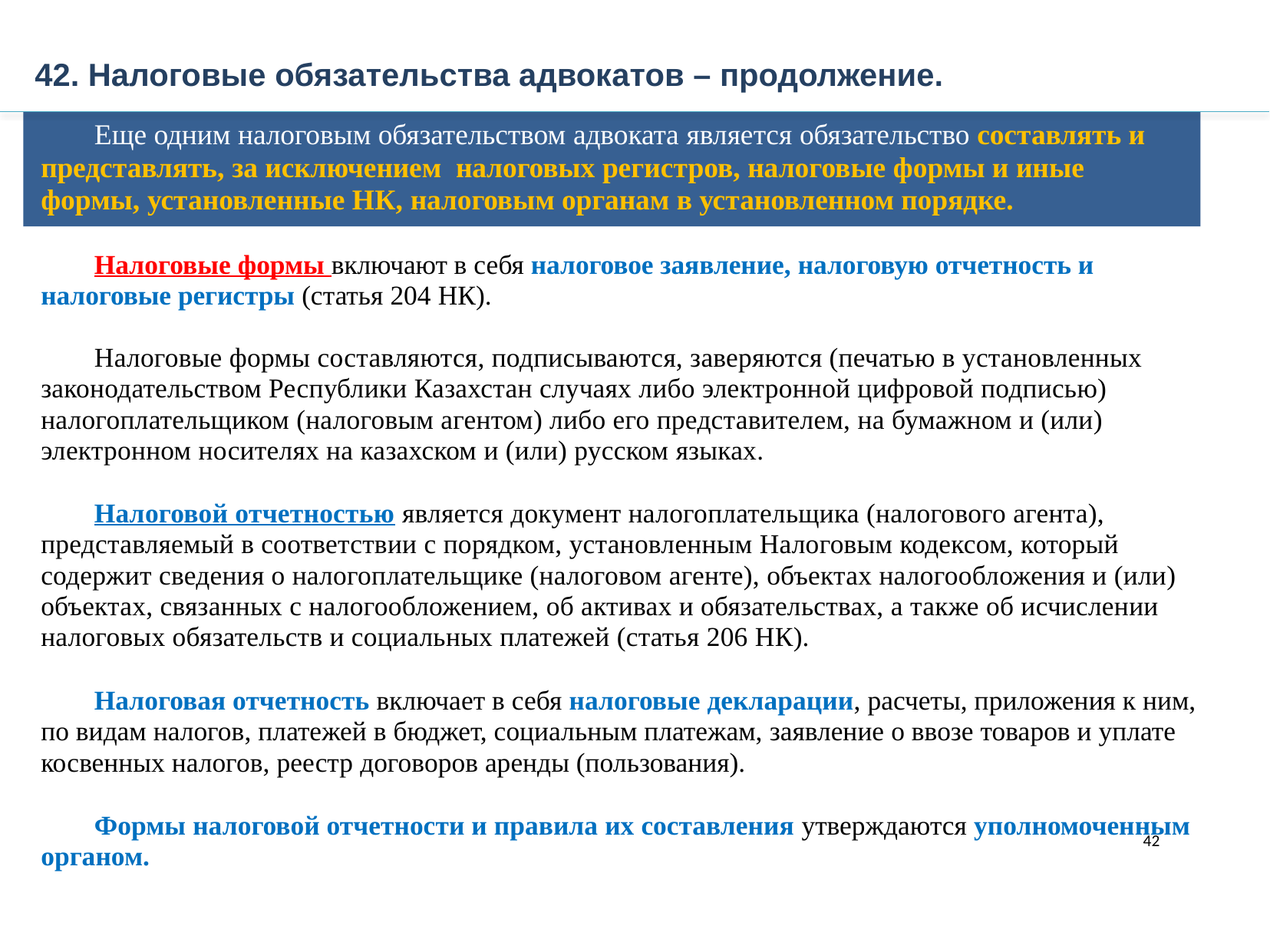

42. Налоговые обязательства адвокатов – продолжение.

Еще одним налоговым обязательством адвоката является обязательство составлять и представлять, за исключением  налоговых регистров, налоговые формы и иные формы, установленные НК, налоговым органам в установленном порядке.

Налоговые формы включают в себя налоговое заявление, налоговую отчетность и  налоговые регистры (статья 204 НК).

Налоговые формы составляются, подписываются, заверяются (печатью в установленных законодательством Республики Казахстан случаях либо электронной цифровой подписью) налогоплательщиком (налоговым агентом) либо его представителем, на бумажном и (или) электронном носителях на казахском и (или) русском языках.

Налоговой отчетностью является документ налогоплательщика (налогового агента), представляемый в соответствии с порядком, установленным Налоговым кодексом, который содержит сведения о налогоплательщике (налоговом агенте), объектах налогообложения и (или) объектах, связанных с налогообложением, об активах и обязательствах, а также об исчислении налоговых обязательств и социальных платежей (статья 206 НК).

Налоговая отчетность включает в себя налоговые декларации, расчеты, приложения к ним, по видам налогов, платежей в бюджет, социальным платежам, заявление о ввозе товаров и уплате косвенных налогов, реестр договоров аренды (пользования).

Формы налоговой отчетности и правила их составления утверждаются уполномоченным органом.

42